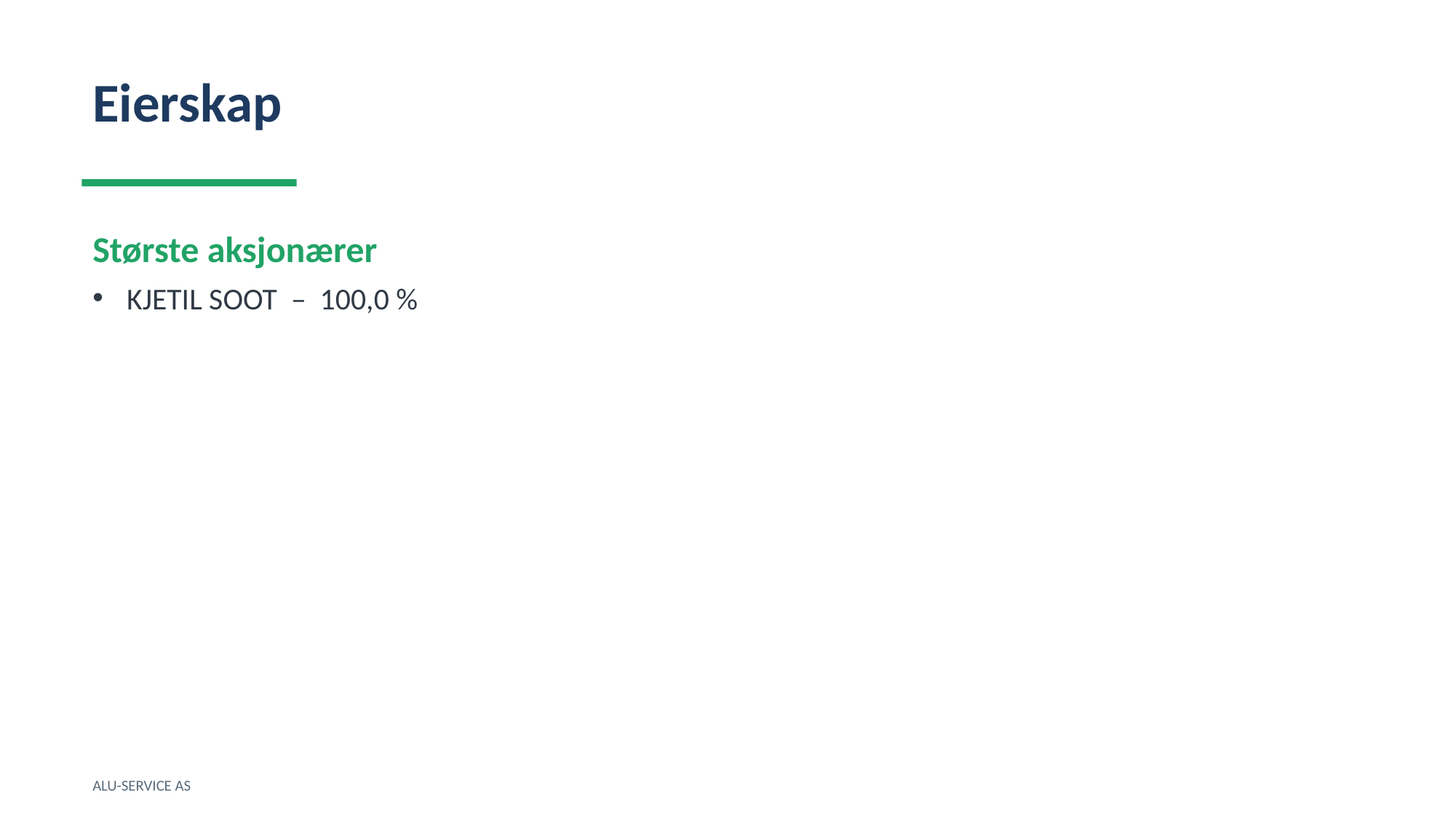

Eierskap

Største aksjonærer
KJETIL SOOT  –  100,0 %
ALU-SERVICE AS